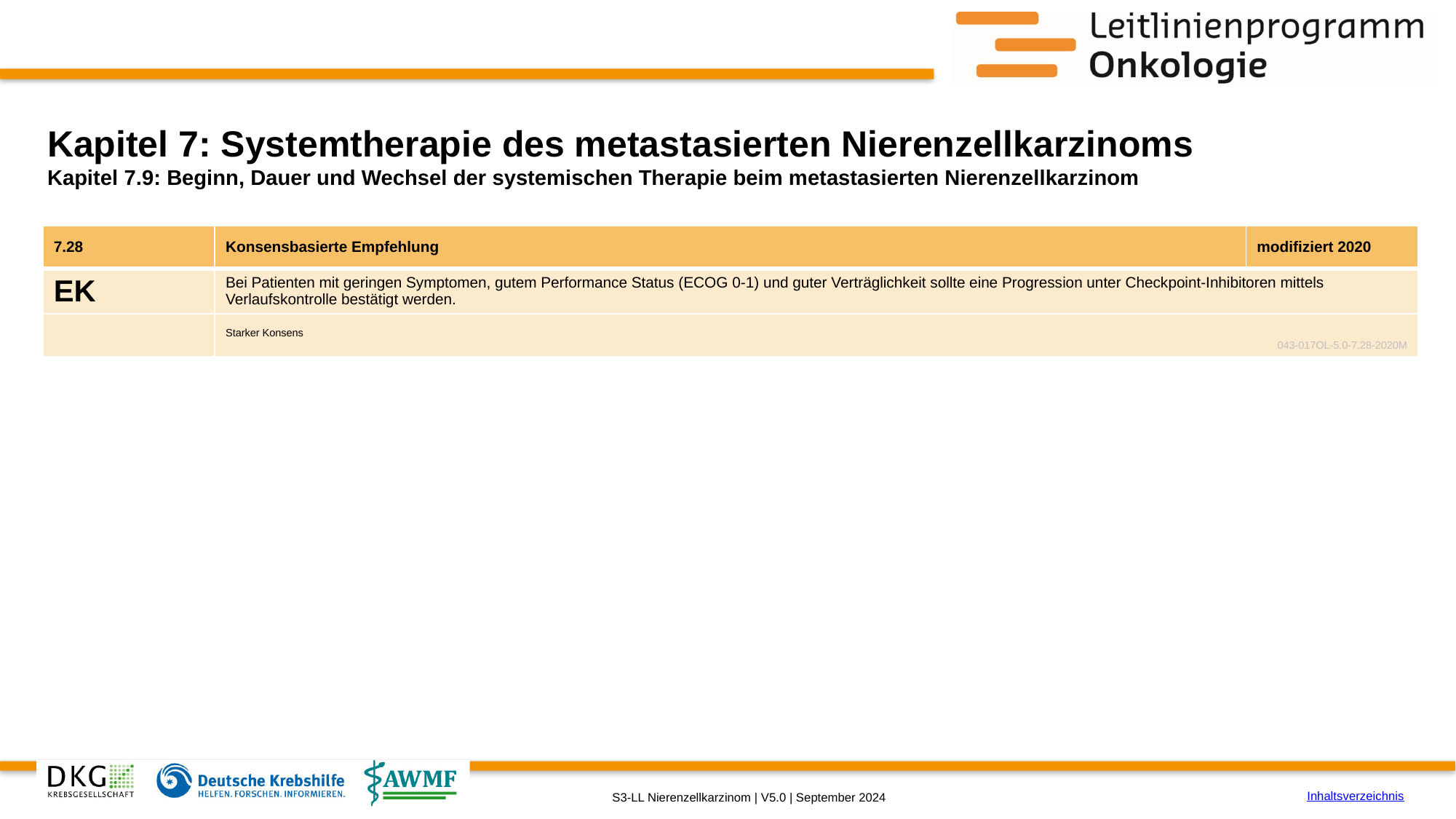

# Kapitel 7: Systemtherapie des metastasierten Nierenzellkarzinoms
Kapitel 7.9: Beginn, Dauer und Wechsel der systemischen Therapie beim metastasierten Nierenzellkarzinom
| 7.28 | Konsensbasierte Empfehlung | modifiziert 2020 |
| --- | --- | --- |
| EK | Bei Patienten mit geringen Symptomen, gutem Performance Status (ECOG 0-1) und guter Verträglichkeit sollte eine Progression unter Checkpoint-Inhibitoren mittels Verlaufskontrolle bestätigt werden. |  |
|  | Starker Konsens 043-017OL-5.0-7.28-2020M |  |
Inhaltsverzeichnis
S3-LL Nierenzellkarzinom | V5.0 | September 2024